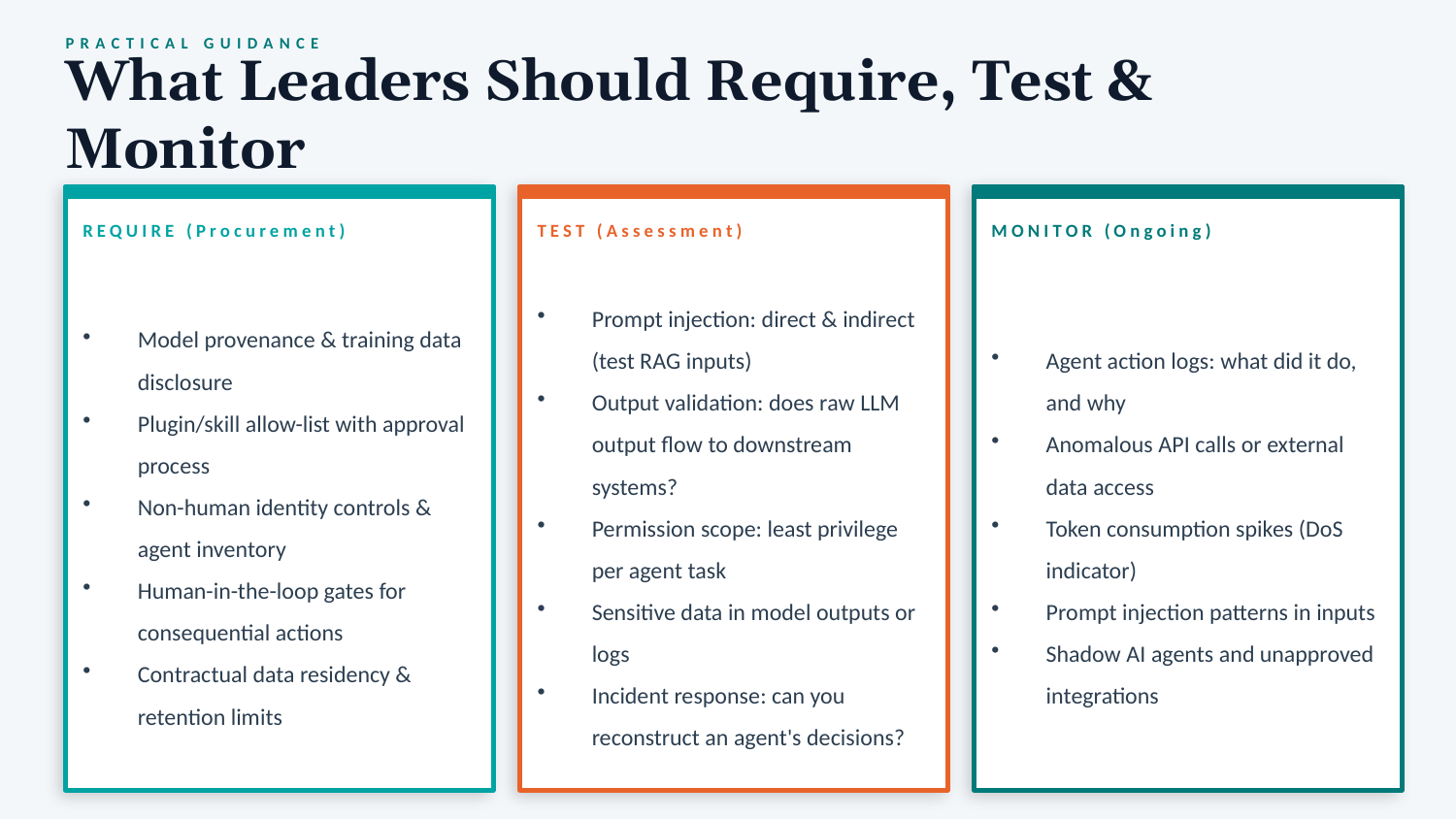

PRACTICAL GUIDANCE
What Leaders Should Require, Test & Monitor

REQUIRE (Procurement)
TEST (Assessment)
MONITOR (Ongoing)
Model provenance & training data disclosure
Plugin/skill allow-list with approval process
Non-human identity controls & agent inventory
Human-in-the-loop gates for consequential actions
Contractual data residency & retention limits
Prompt injection: direct & indirect (test RAG inputs)
Output validation: does raw LLM output flow to downstream systems?
Permission scope: least privilege per agent task
Sensitive data in model outputs or logs
Incident response: can you reconstruct an agent's decisions?
Agent action logs: what did it do, and why
Anomalous API calls or external data access
Token consumption spikes (DoS indicator)
Prompt injection patterns in inputs
Shadow AI agents and unapproved integrations